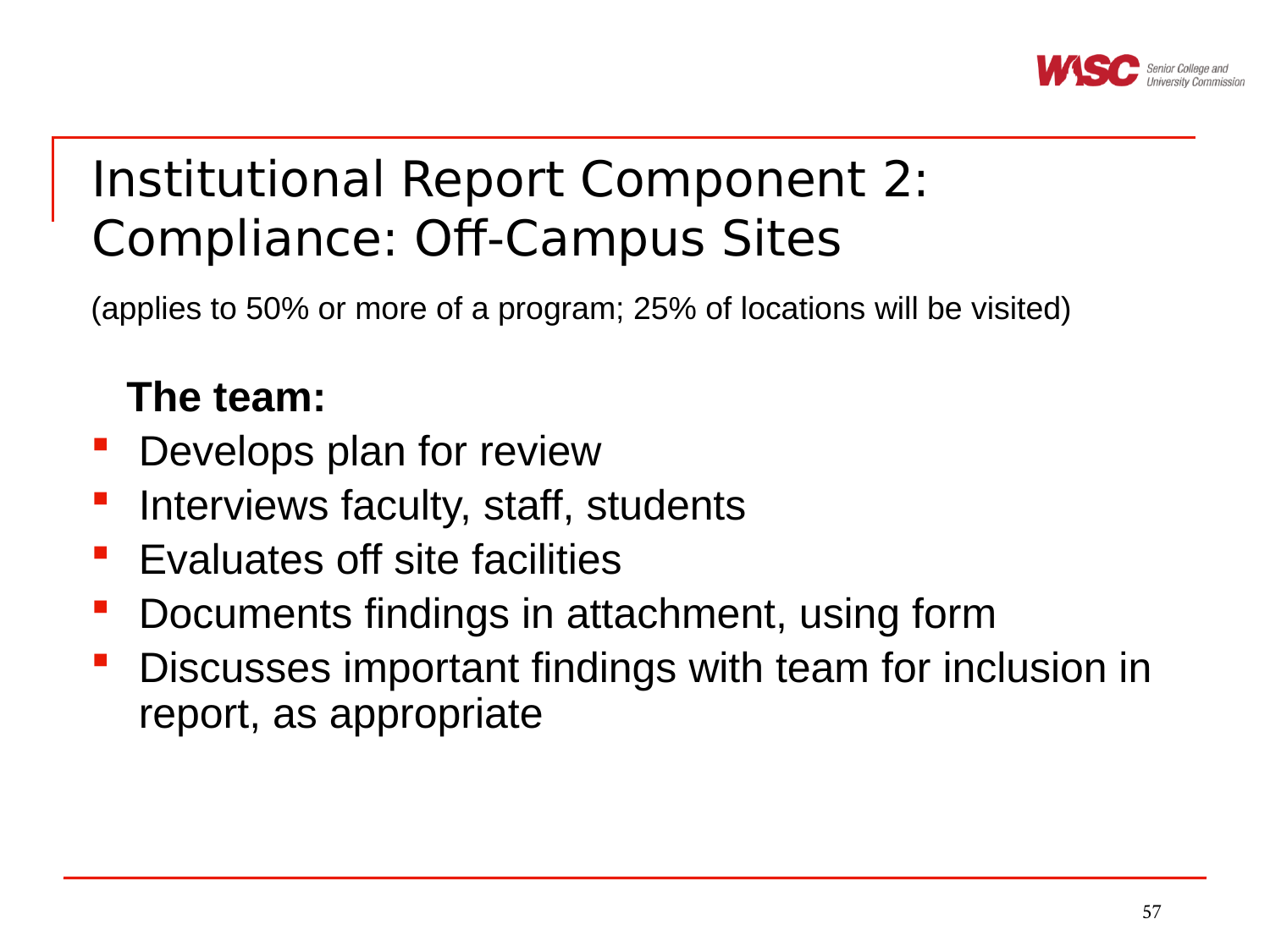

Institutional Report Component 2: Compliance: Off-Campus Sites
(applies to 50% or more of a program; 25% of locations will be visited)

   The team:
Develops plan for review
Interviews faculty, staff, students
Evaluates off site facilities
Documents findings in attachment, using form
Discusses important findings with team for inclusion in report, as appropriate

57